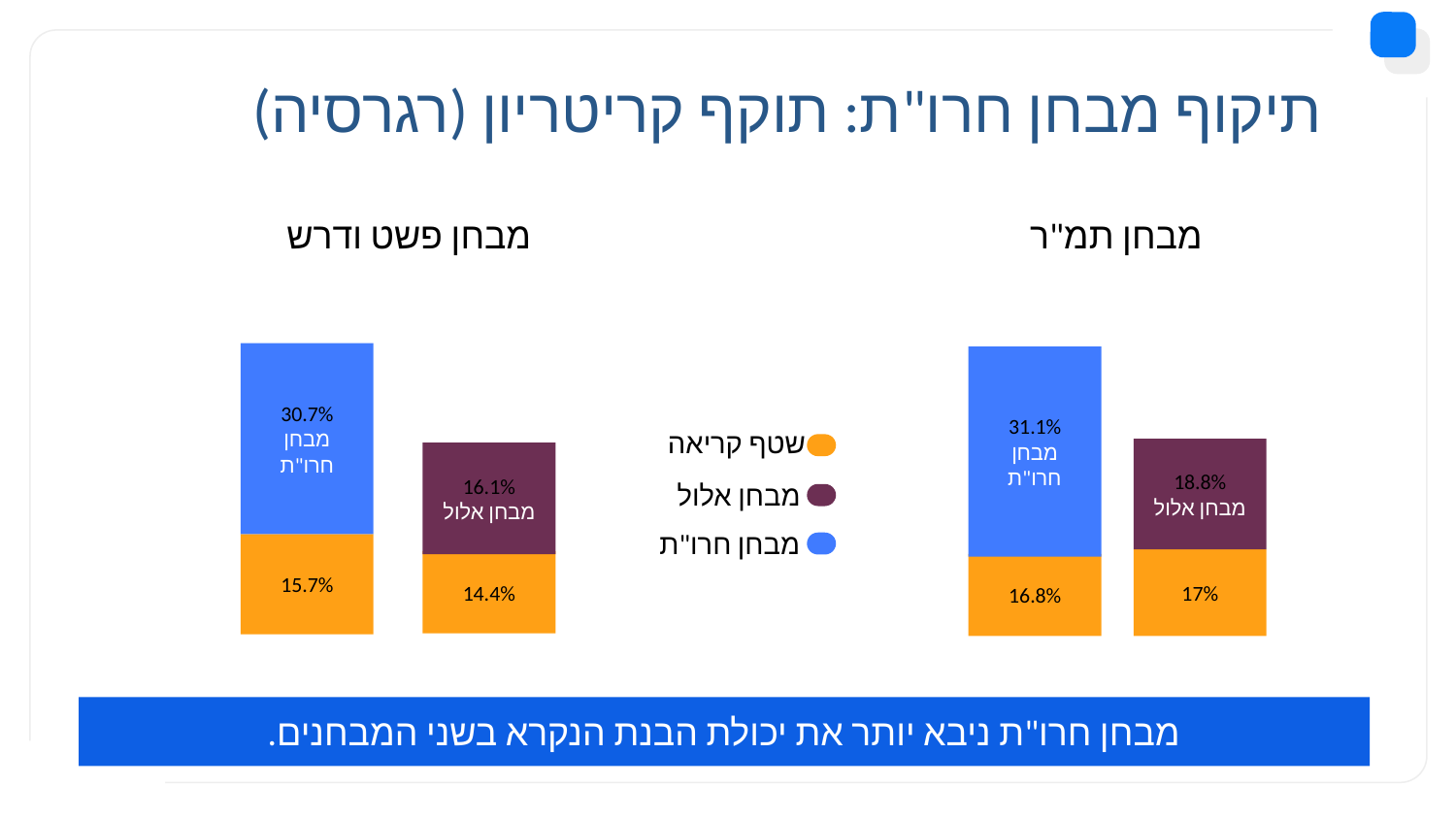

# תיקוף מבחן חרו"ת: תוקף קריטריון (רגרסיה)
מבחן פשט ודרש
מבחן תמ"ר
30.7%
מבחן חרו"ת
31.1%
מבחן חרו"ת
שטף קריאה

18.8%
מבחן אלול
16.1%
מבחן אלול
מבחן אלול

מבחן חרו"ת

15.7%
17%
14.4%
16.8%

מבחן חרו"ת ניבא יותר את יכולת הבנת הנקרא בשני המבחנים.